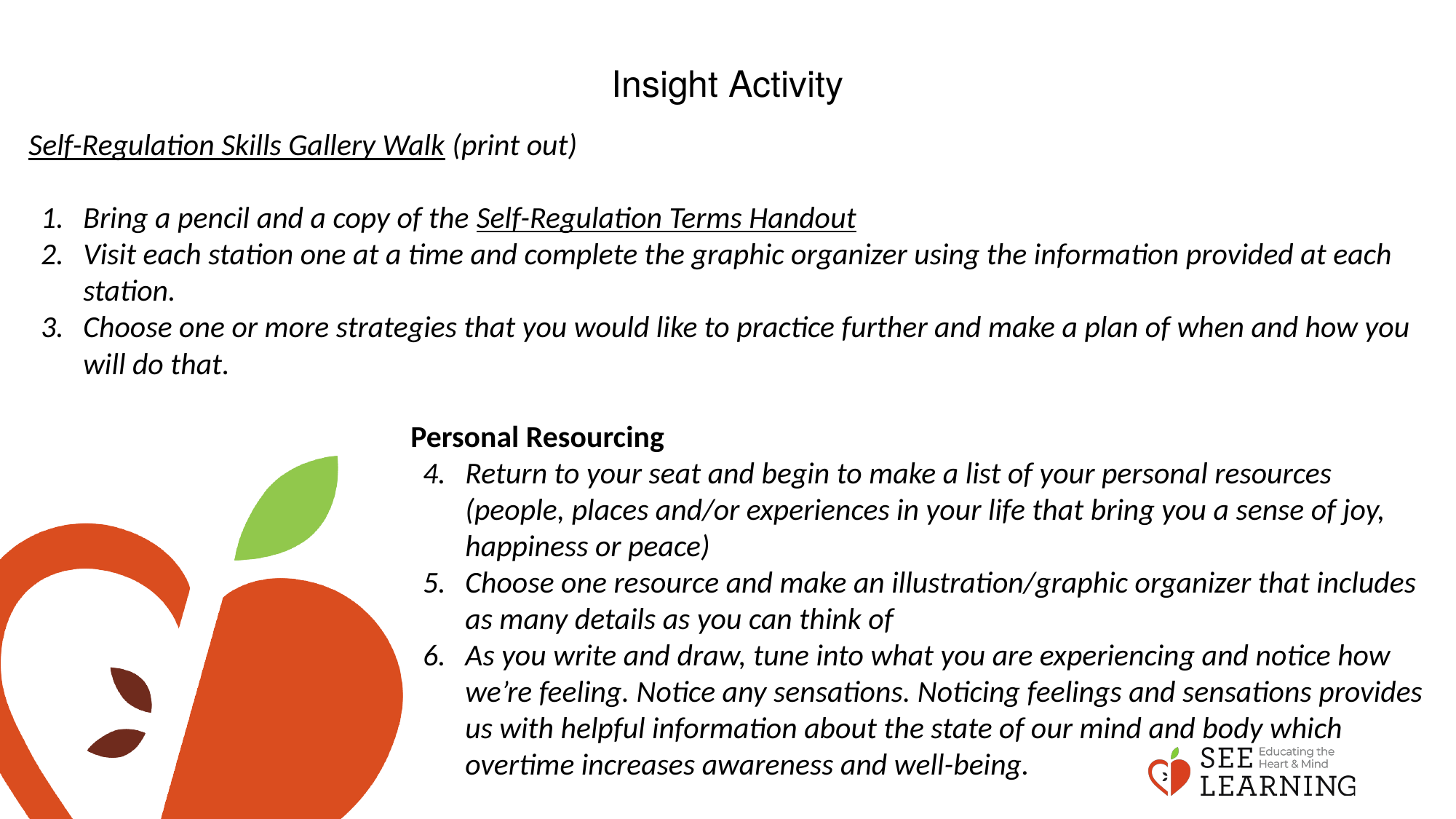

# Insight Activity
Self-Regulation Skills Gallery Walk (print out)

Bring a pencil and a copy of the Self-Regulation Terms Handout
Visit each station one at a time and complete the graphic organizer using the information provided at each station.
Choose one or more strategies that you would like to practice further and make a plan of when and how you will do that.

Personal Resourcing
Return to your seat and begin to make a list of your personal resources  (people, places and/or experiences in your life that bring you a sense of joy, happiness or peace)
Choose one resource and make an illustration/graphic organizer that includes as many details as you can think of
As you write and draw, tune into what you are experiencing and notice how we’re feeling. Notice any sensations. Noticing feelings and sensations provides us with helpful information about the state of our mind and body which overtime increases awareness and well-being.